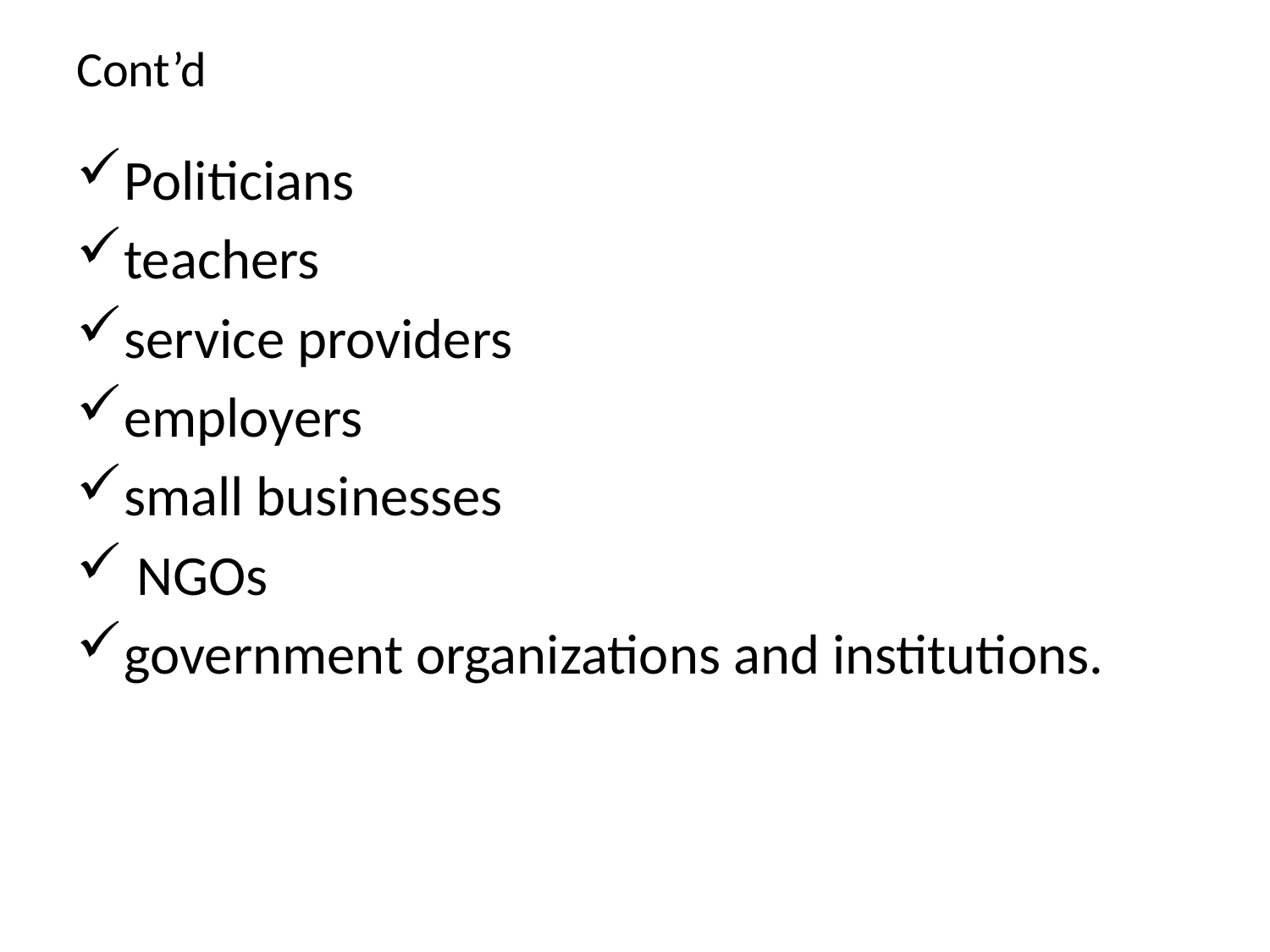

# Cont’d
Politicians
teachers
service providers
employers
small businesses
 NGOs
government organizations and institutions.